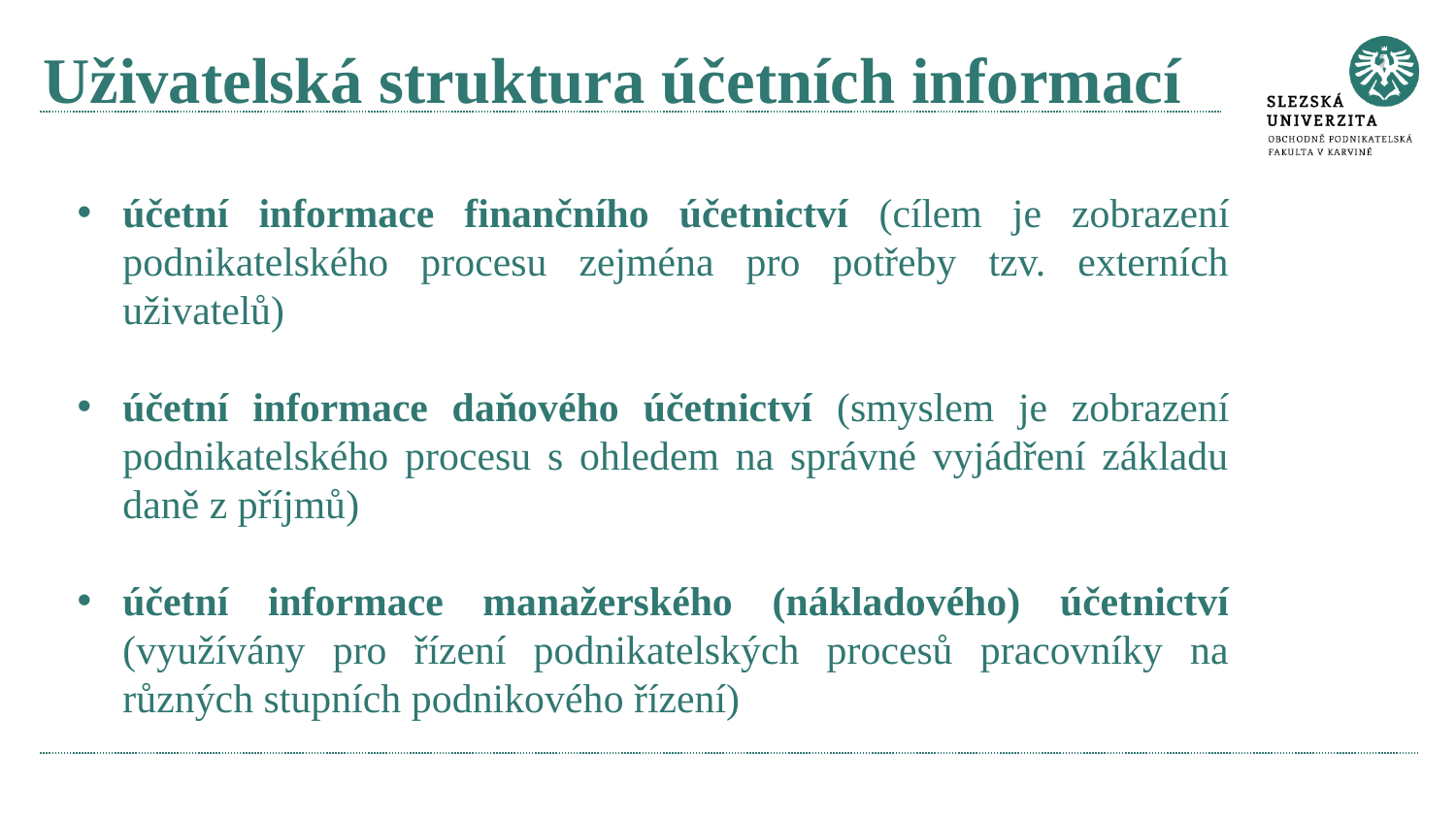

# Uživatelská struktura účetních informací

účetní informace finančního účetnictví (cílem je zobrazení podnikatelského procesu zejména pro potřeby tzv. externích uživatelů)

účetní informace daňového účetnictví (smyslem je zobrazení podnikatelského procesu s ohledem na správné vyjádření základu daně z příjmů)

účetní informace manažerského (nákladového) účetnictví (využívány pro řízení podnikatelských procesů pracovníky na různých stupních podnikového řízení)